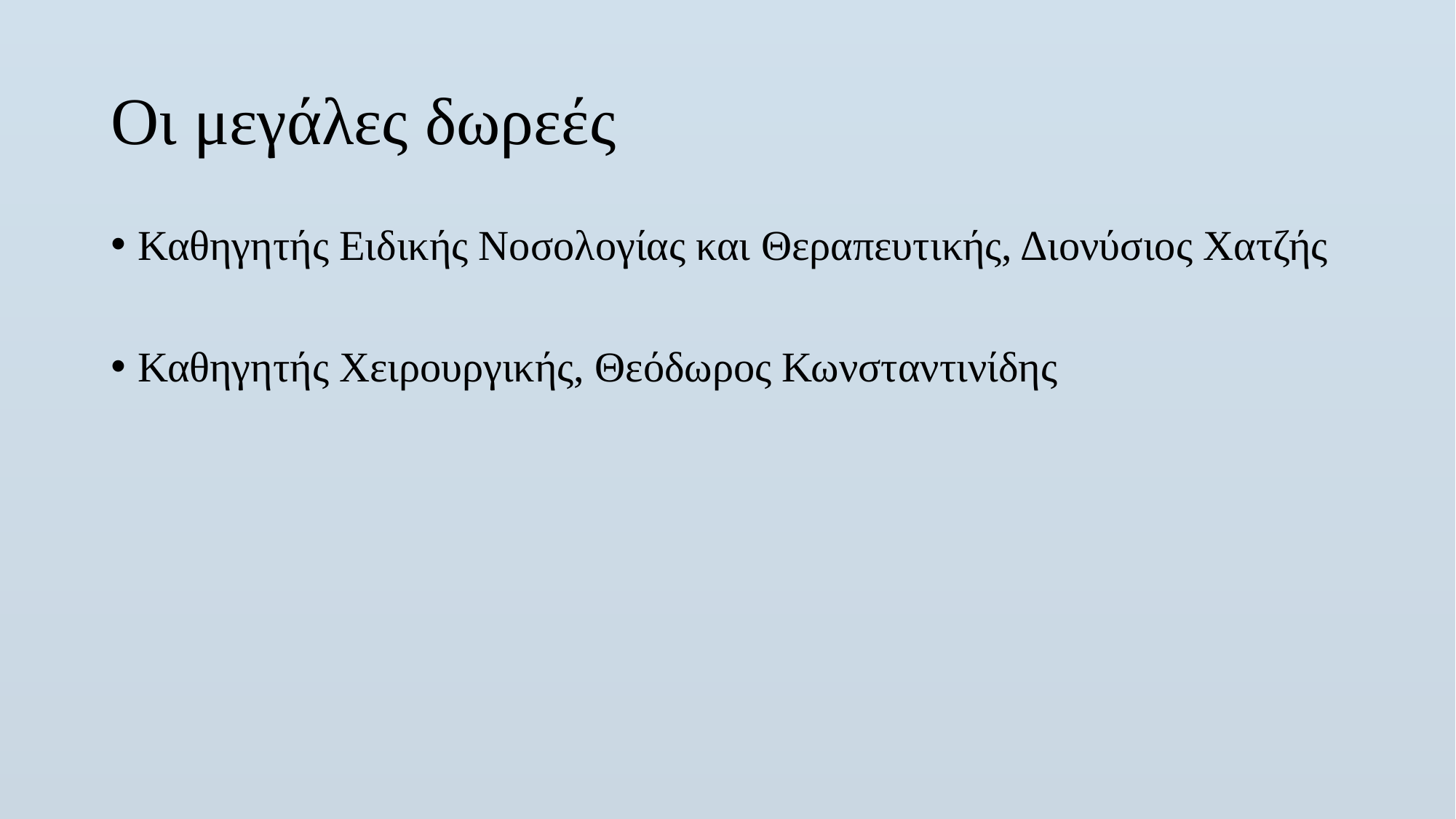

# Οι μεγάλες δωρεές
Καθηγητής Ειδικής Νοσολογίας και Θεραπευτικής, Διονύσιος Χατζής

Καθηγητής Χειρουργικής, Θεόδωρος Κωνσταντινίδης